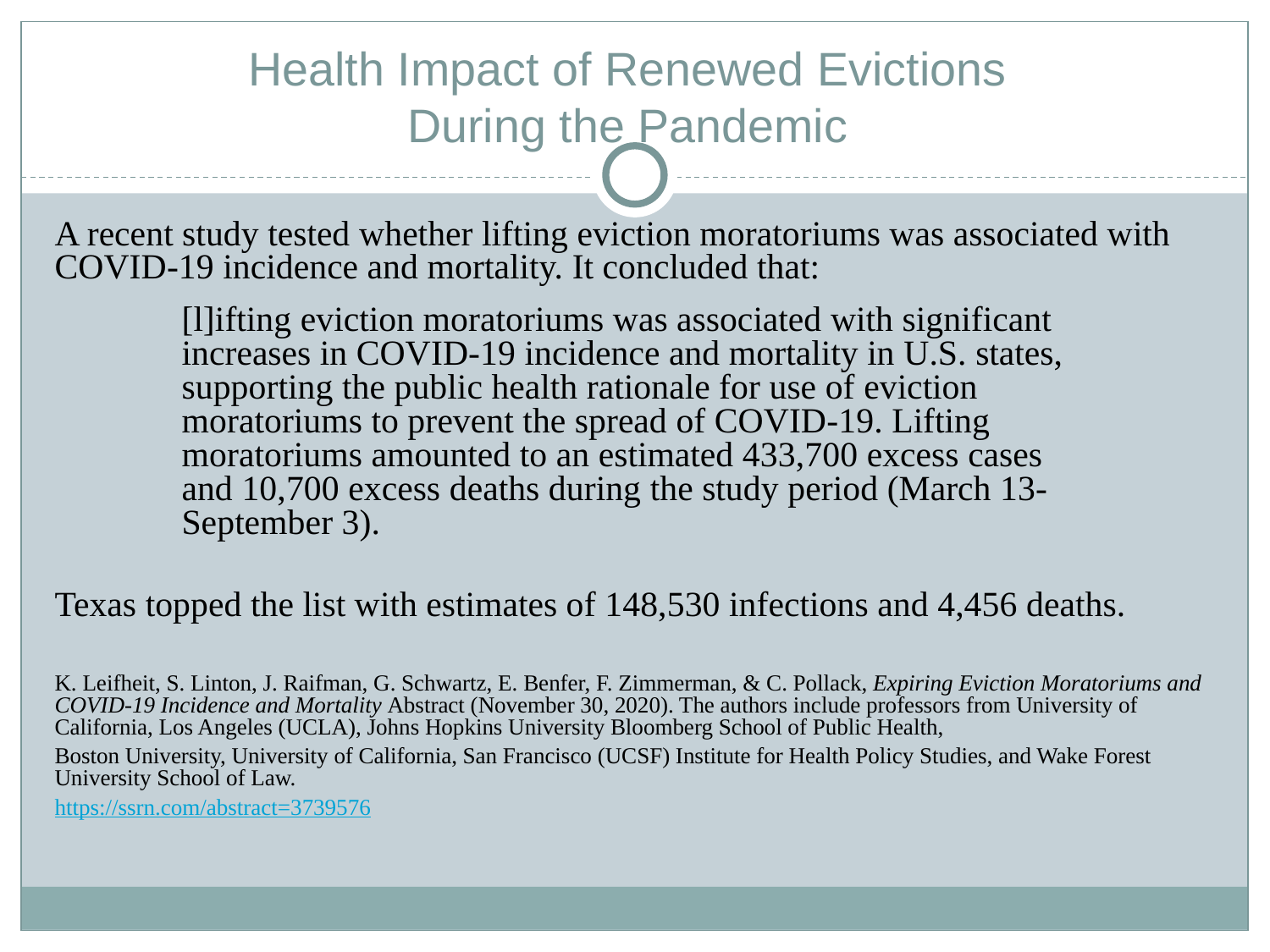

# Health Impact of Renewed Evictions During the Pandemic
A recent study tested whether lifting eviction moratoriums was associated with COVID-19 incidence and mortality. It concluded that:
[l]ifting eviction moratoriums was associated with significant increases in COVID-19 incidence and mortality in U.S. states, supporting the public health rationale for use of eviction moratoriums to prevent the spread of COVID-19. Lifting moratoriums amounted to an estimated 433,700 excess cases and 10,700 excess deaths during the study period (March 13-September 3).

Texas topped the list with estimates of 148,530 infections and 4,456 deaths.

K. Leifheit, S. Linton, J. Raifman, G. Schwartz, E. Benfer, F. Zimmerman, & C. Pollack, Expiring Eviction Moratoriums and COVID-19 Incidence and Mortality Abstract (November 30, 2020). The authors include professors from University of California, Los Angeles (UCLA), Johns Hopkins University Bloomberg School of Public Health,
Boston University, University of California, San Francisco (UCSF) Institute for Health Policy Studies, and Wake Forest University School of Law.
https://ssrn.com/abstract=3739576